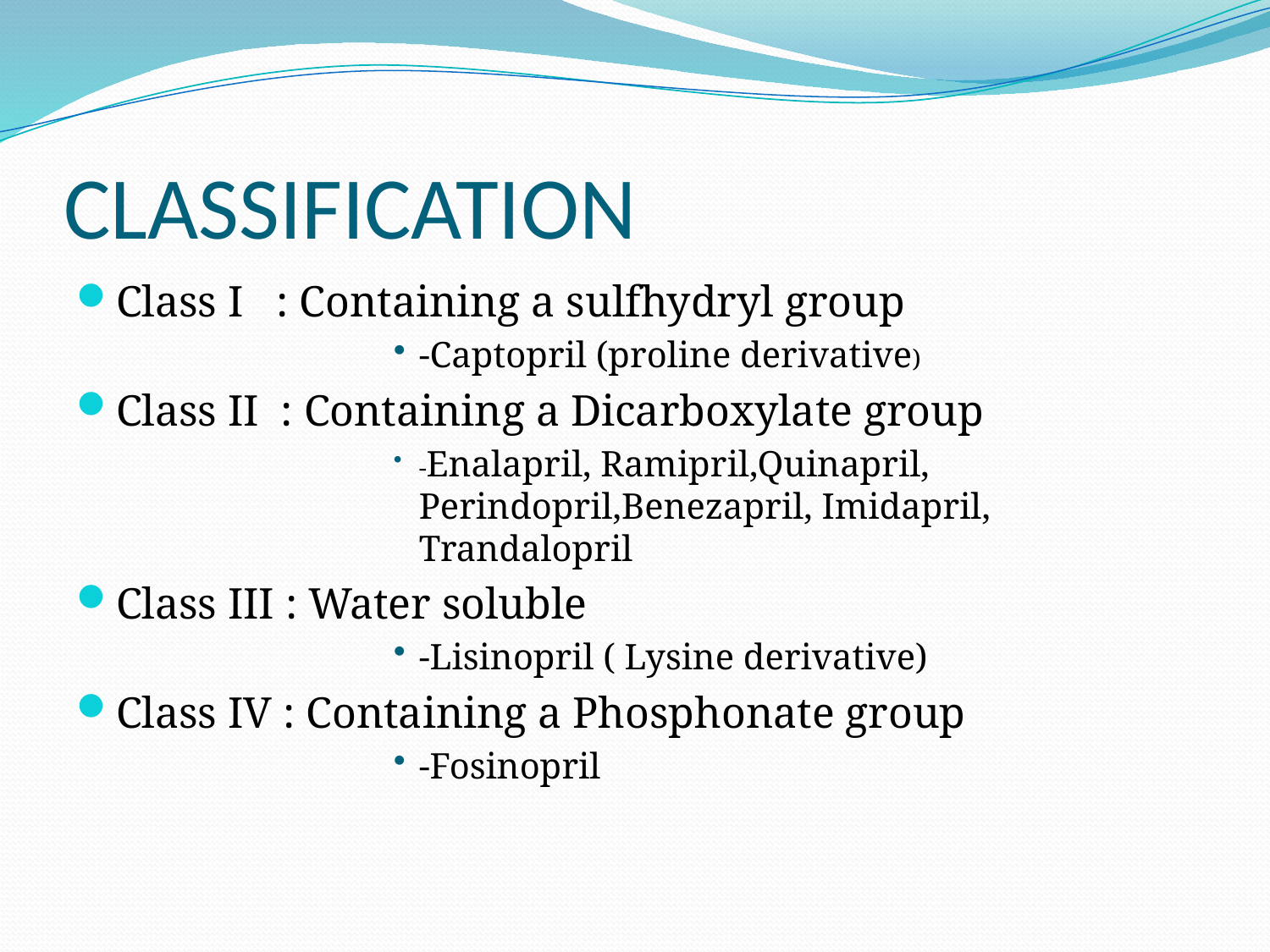

# CLASSIFICATION
Class I   : Containing a sulfhydryl group
-Captopril (proline derivative)
Class II  : Containing a Dicarboxylate group
-Enalapril, Ramipril,Quinapril, Perindopril,Benezapril, Imidapril, Trandalopril
Class III : Water soluble
-Lisinopril ( Lysine derivative)
Class IV : Containing a Phosphonate group
-Fosinopril